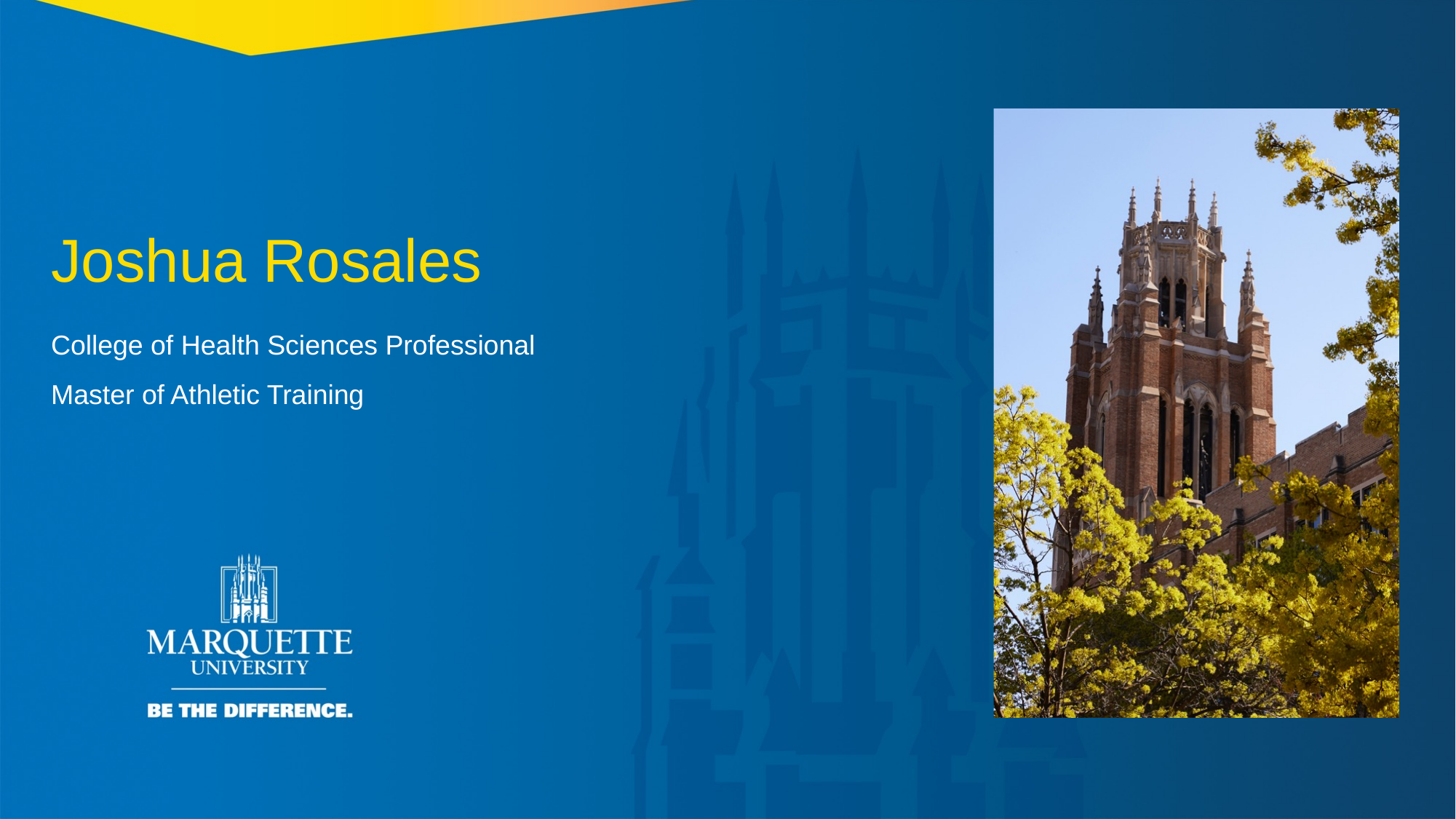

Joshua Rosales
College of Health Sciences Professional
Master of Athletic Training